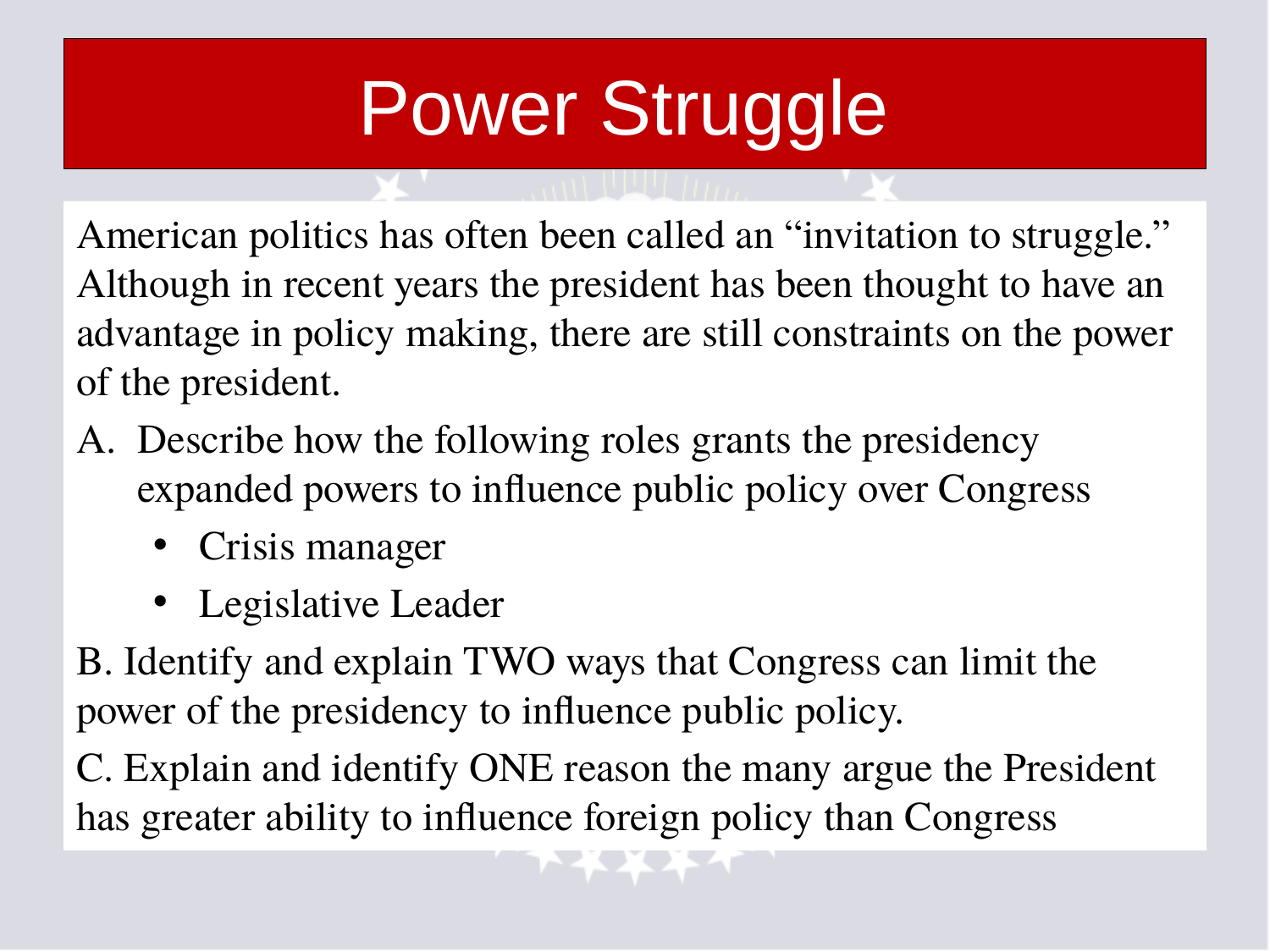

# Power Struggle
American politics has often been called an “invitation to struggle.” Although in recent years the president has been thought to have an advantage in policy making, there are still constraints on the power of the president.
Describe how the following roles grants the presidency expanded powers to influence public policy over Congress
Crisis manager
Legislative Leader
B. Identify and explain TWO ways that Congress can limit the power of the presidency to influence public policy.
C. Explain and identify ONE reason the many argue the President has greater ability to influence foreign policy than Congress